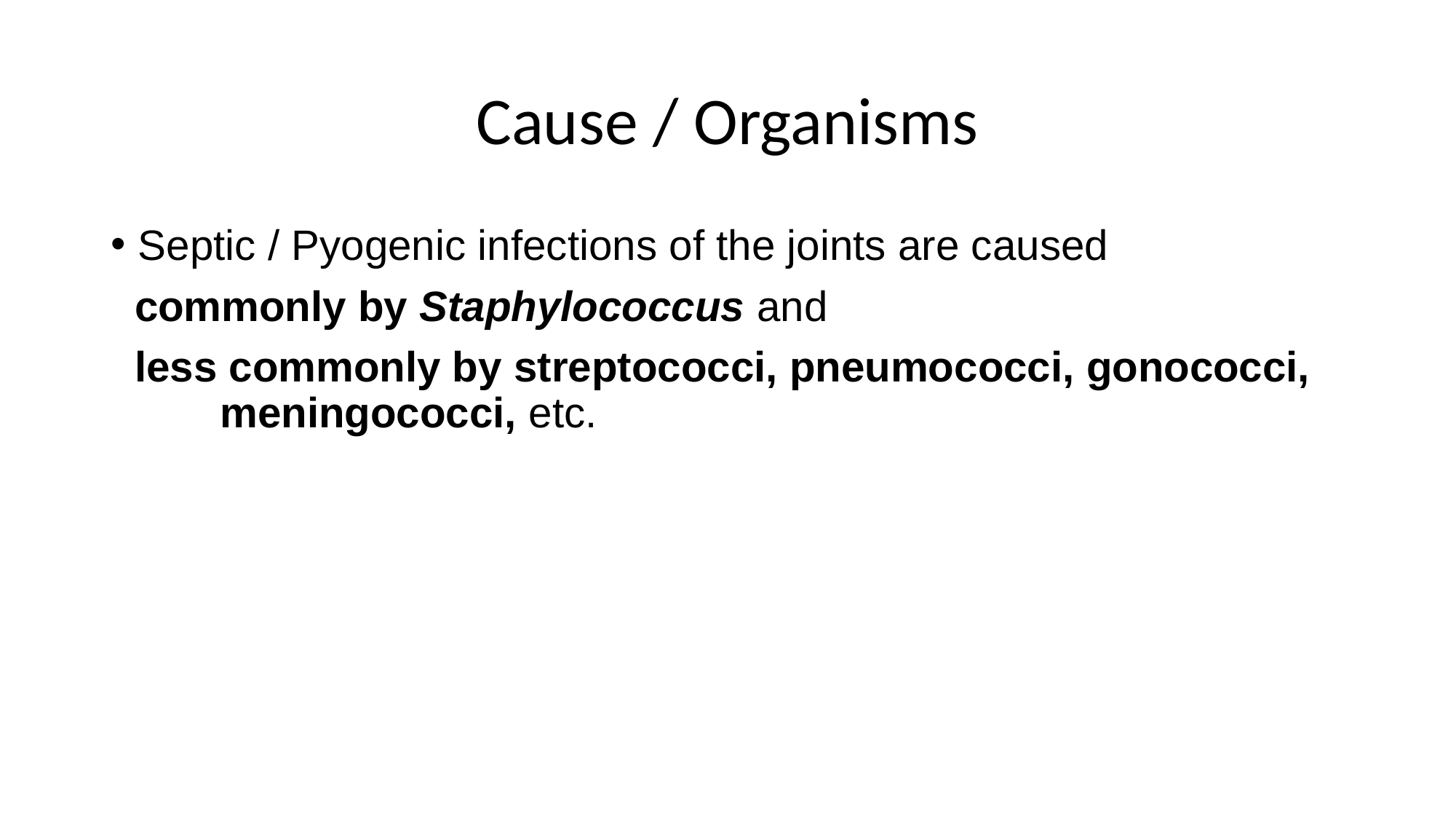

# Cause / Organisms
Septic / Pyogenic infections of the joints are caused
  commonly by Staphylococcus and
  less commonly by streptococci, pneumococci, gonococci,       	meningococci, etc.